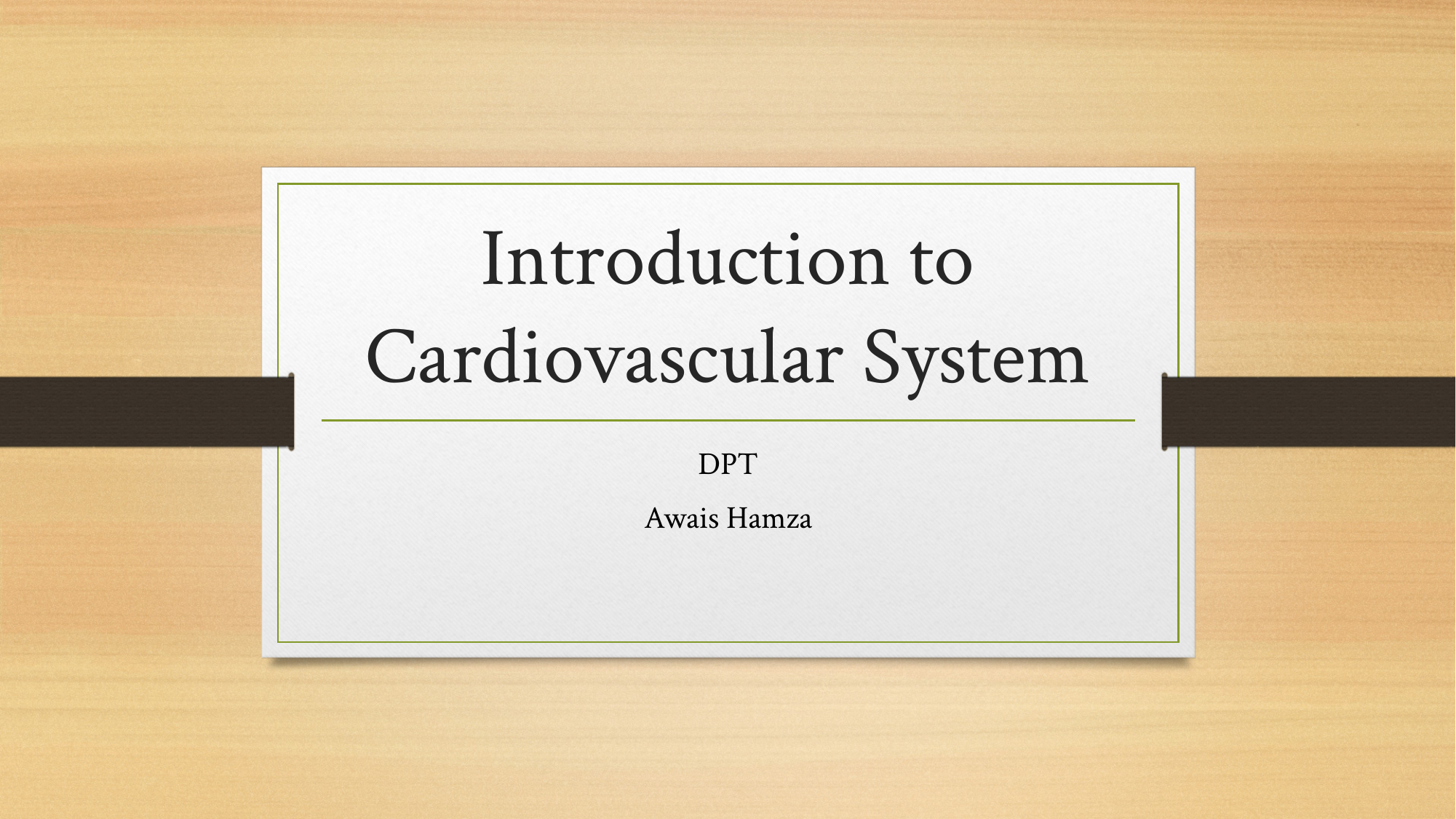

# Introduction to Cardiovascular System
DPT
Awais Hamza